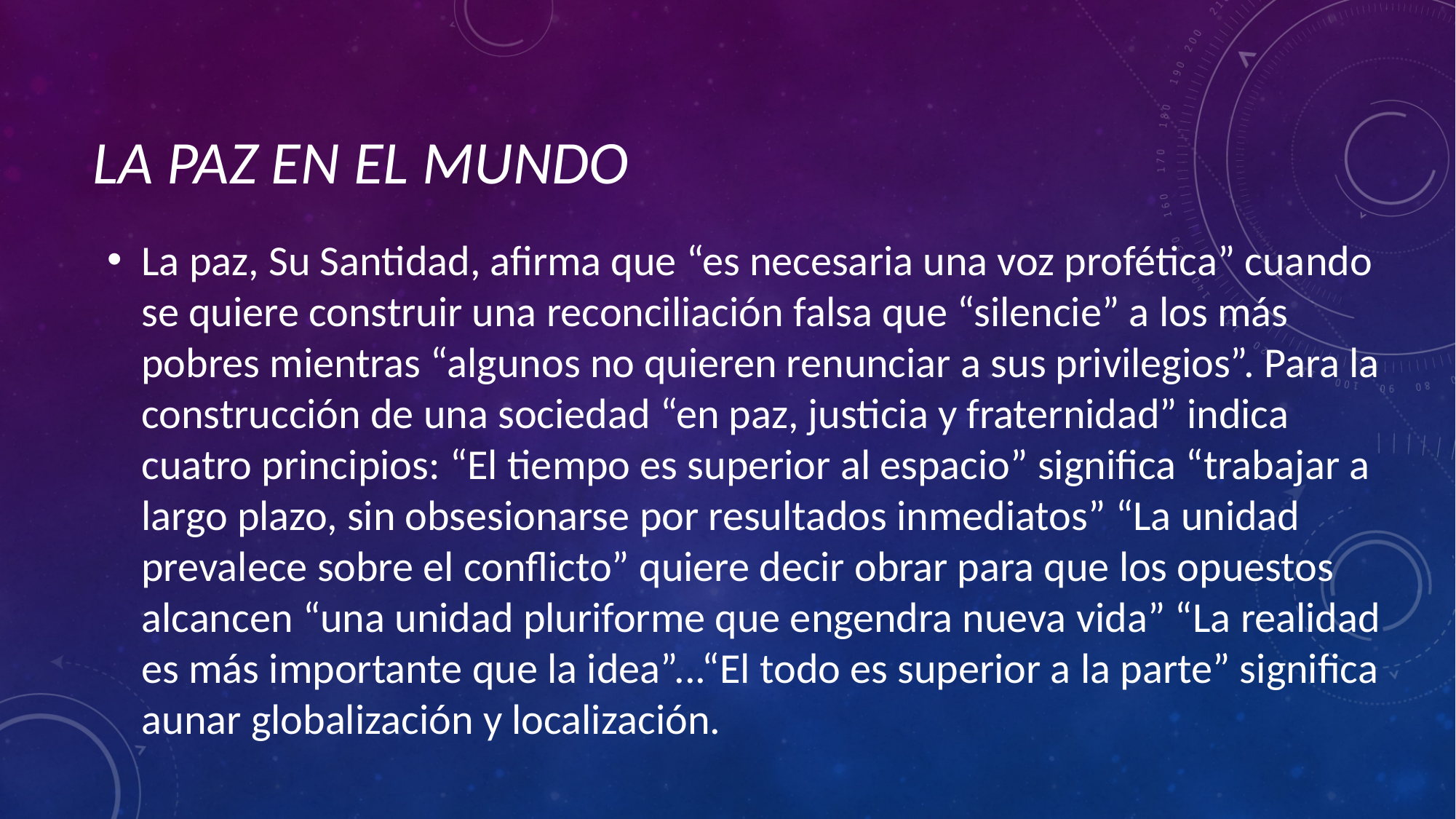

# La paz en el mundo
La paz, Su Santidad, afirma que “es necesaria una voz profética” cuando se quiere construir una reconciliación falsa que “silencie” a los más pobres mientras “algunos no quieren renunciar a sus privilegios”. Para la construcción de una sociedad “en paz, justicia y fraternidad” indica cuatro principios: “El tiempo es superior al espacio” significa “trabajar a largo plazo, sin obsesionarse por resultados inmediatos” “La unidad prevalece sobre el conflicto” quiere decir obrar para que los opuestos alcancen “una unidad pluriforme que engendra nueva vida” “La realidad es más importante que la idea”...“El todo es superior a la parte” significa aunar globalización y localización.